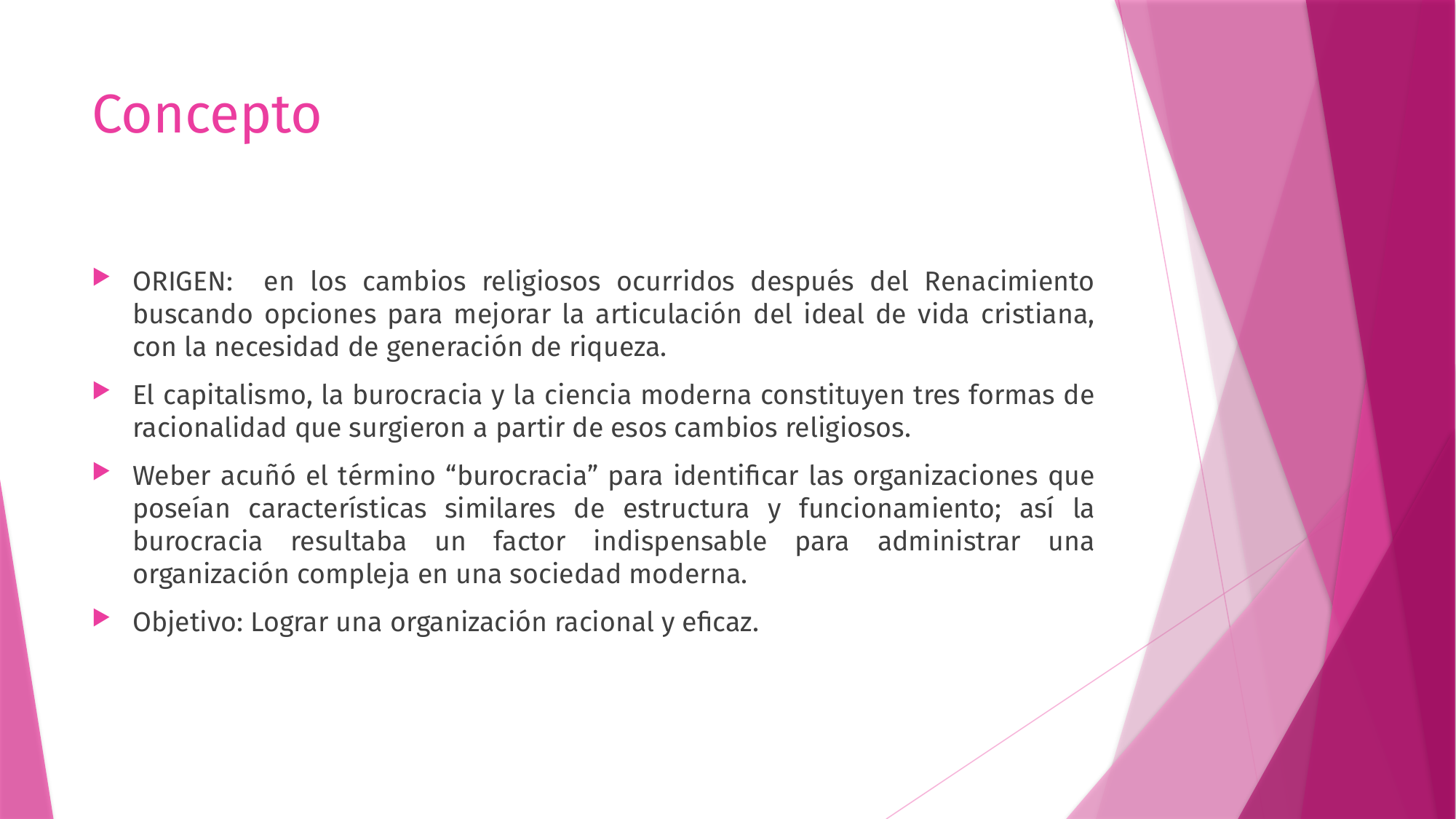

# Concepto
ORIGEN:  en los cambios religiosos ocurridos después del Renacimiento buscando opciones para mejorar la articulación del ideal de vida cristiana, con la necesidad de generación de riqueza.
El capitalismo, la burocracia y la ciencia moderna constituyen tres formas de racionalidad que surgieron a partir de esos cambios religiosos.
Weber acuñó el término “burocracia” para identificar las organizaciones que poseían características similares de estructura y funcionamiento; así la burocracia resultaba un factor indispensable para administrar una organización compleja en una sociedad moderna.
Objetivo: Lograr una organización racional y eficaz.